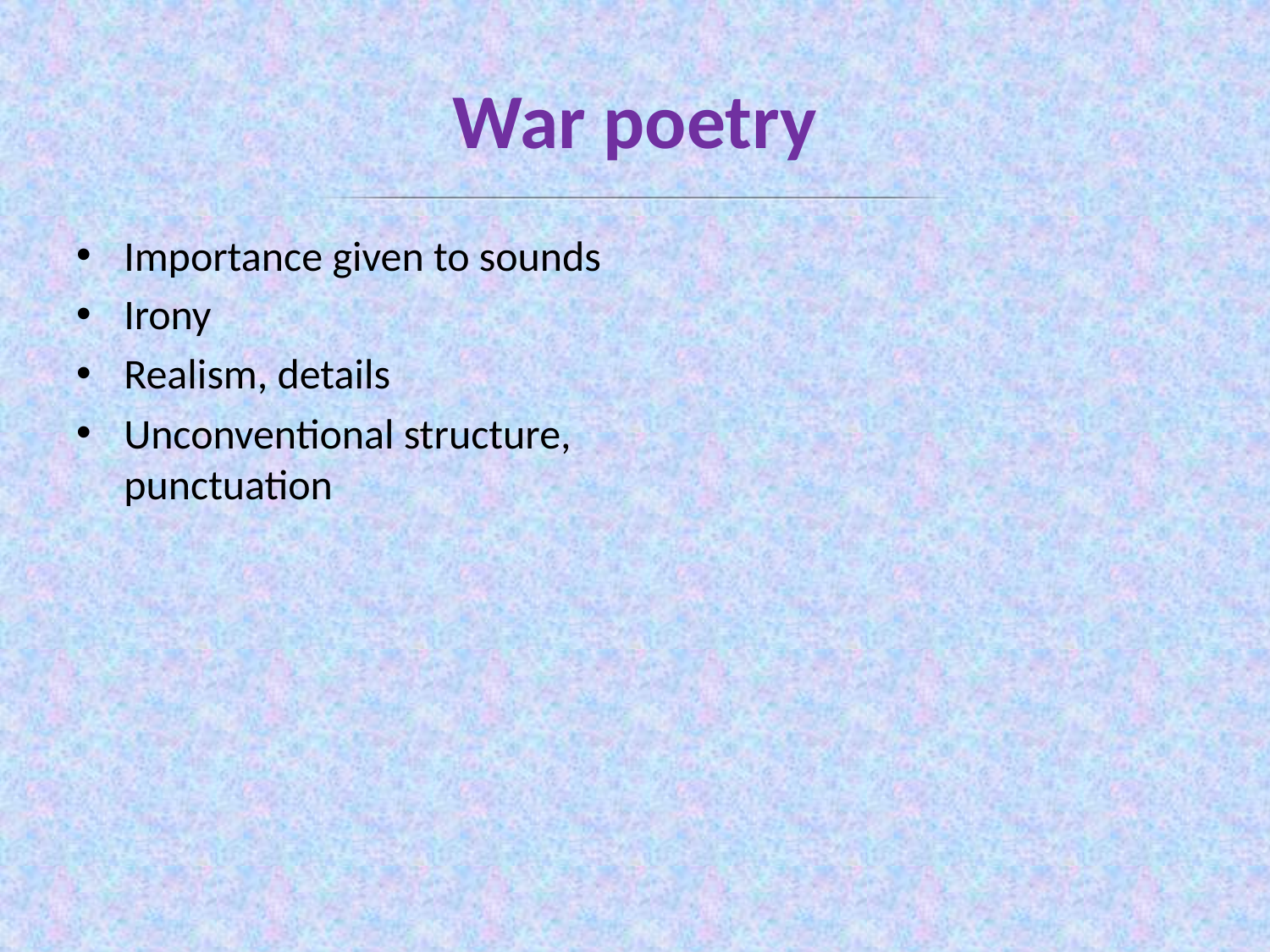

# War poetry
Importance given to sounds
Irony
Realism, details
Unconventional structure, punctuation